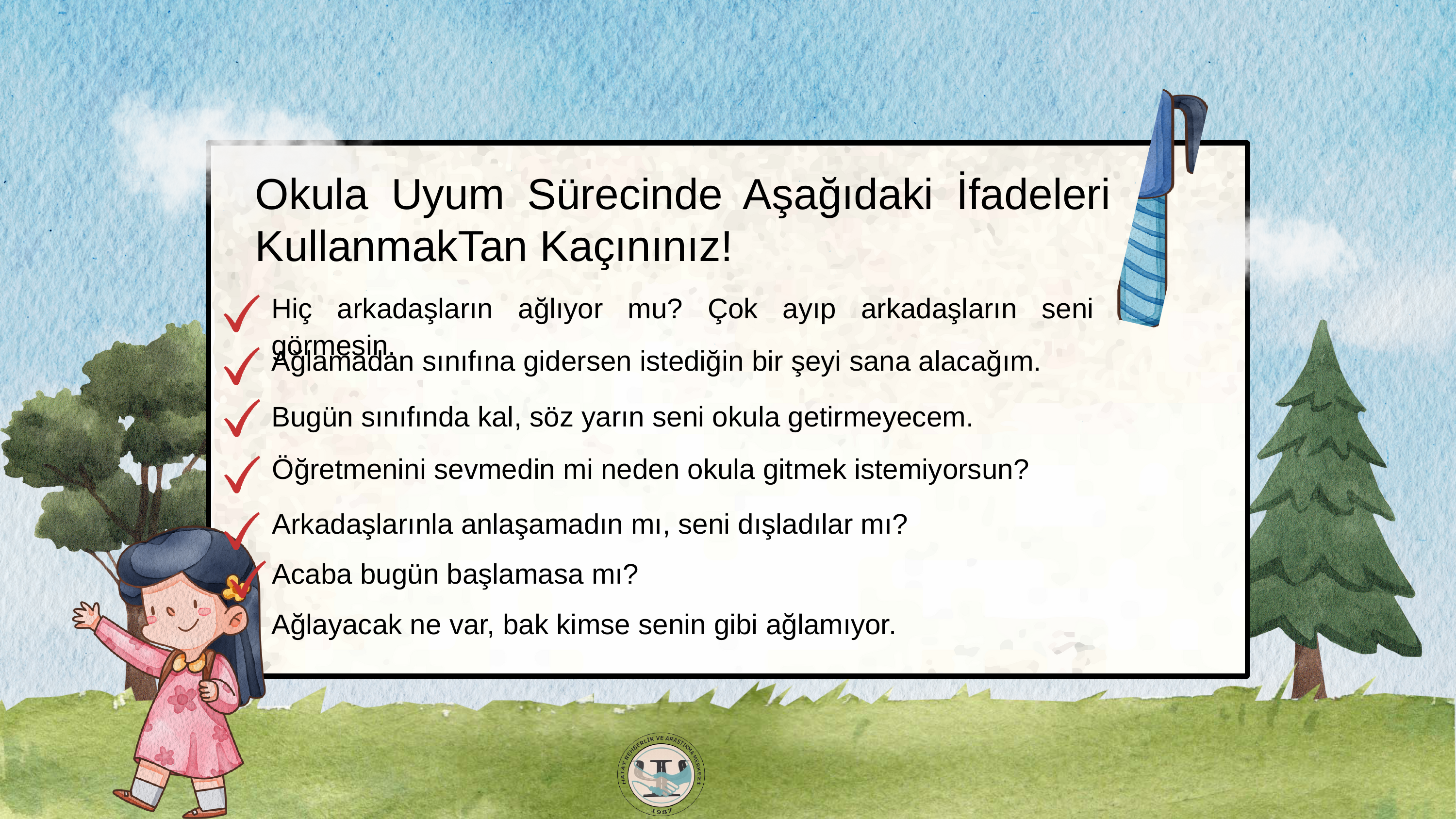

Okula Uyum Sürecinde Aşağıdaki İfadeleri KullanmakTan Kaçınınız!

Hiç arkadaşların ağlıyor mu? Çok ayıp arkadaşların seni görmesin.

Ağlamadan sınıfına gidersen istediğin bir şeyi sana alacağım.

Bugün sınıfında kal, söz yarın seni okula getirmeyecem.

Öğretmenini sevmedin mi neden okula gitmek istemiyorsun?

Arkadaşlarınla anlaşamadın mı, seni dışladılar mı?

Acaba bugün başlamasa mı?

Ağlayacak ne var, bak kimse senin gibi ağlamıyor.